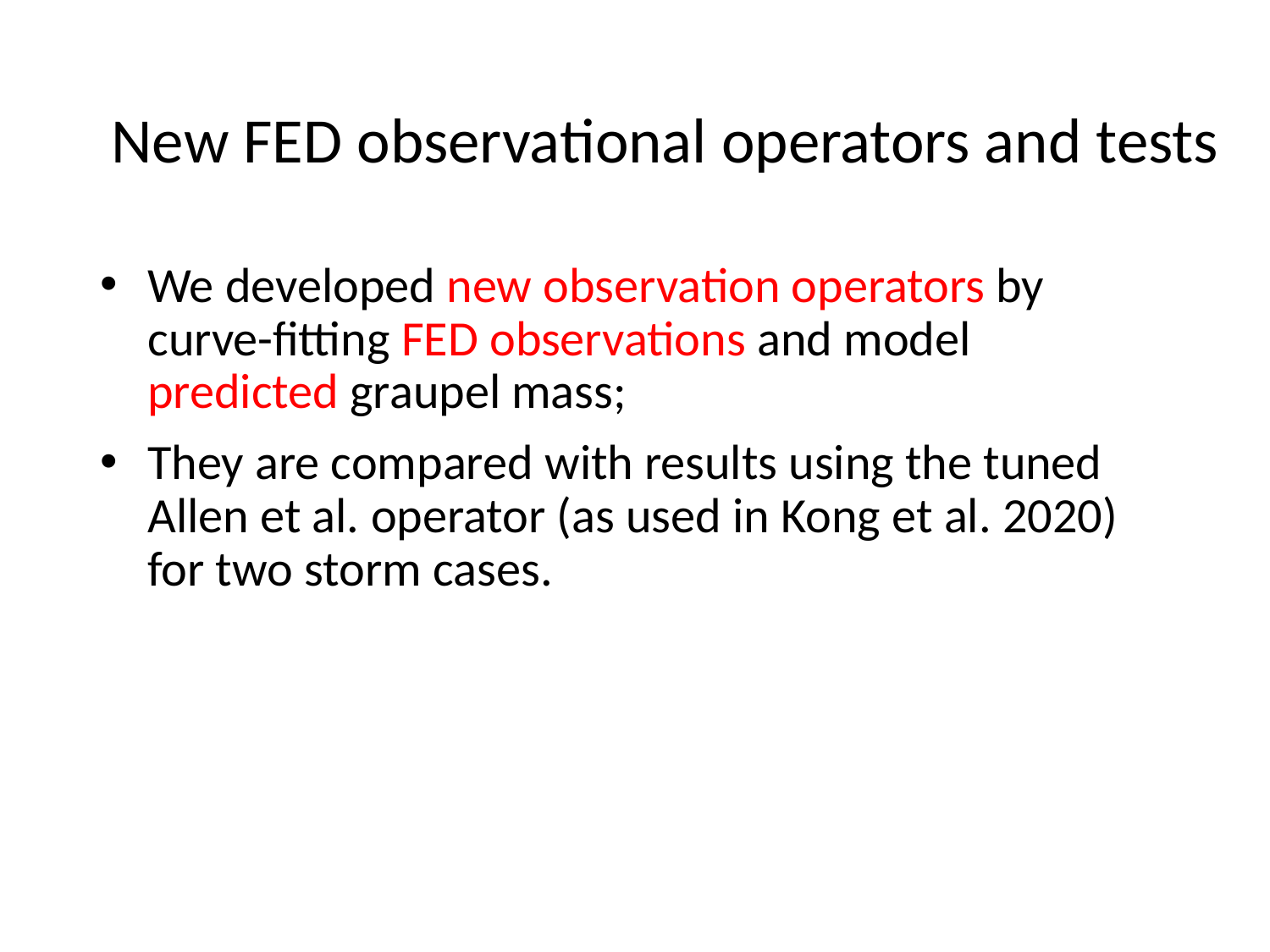

# New FED observational operators and tests
We developed new observation operators by curve-fitting FED observations and model predicted graupel mass;
They are compared with results using the tuned Allen et al. operator (as used in Kong et al. 2020) for two storm cases.